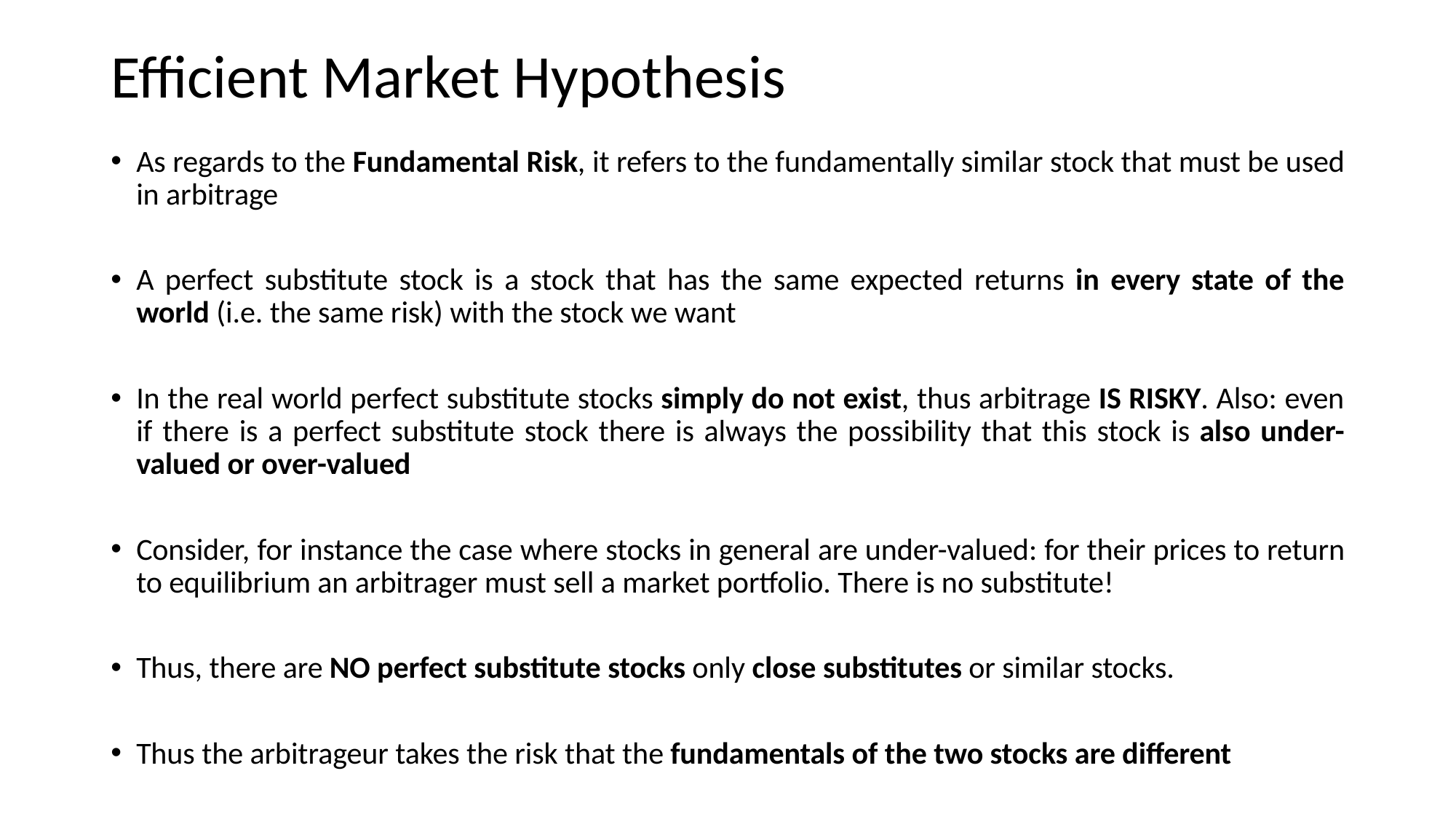

# Efficient Market Hypothesis
As regards to the Fundamental Risk, it refers to the fundamentally similar stock that must be used in arbitrage

A perfect substitute stock is a stock that has the same expected returns in every state of the world (i.e. the same risk) with the stock we want

In the real world perfect substitute stocks simply do not exist, thus arbitrage IS RISKY. Also: even if there is a perfect substitute stock there is always the possibility that this stock is also under-valued or over-valued

Consider, for instance the case where stocks in general are under-valued: for their prices to return to equilibrium an arbitrager must sell a market portfolio. There is no substitute!

Thus, there are NO perfect substitute stocks only close substitutes or similar stocks.

Thus the arbitrageur takes the risk that the fundamentals of the two stocks are different